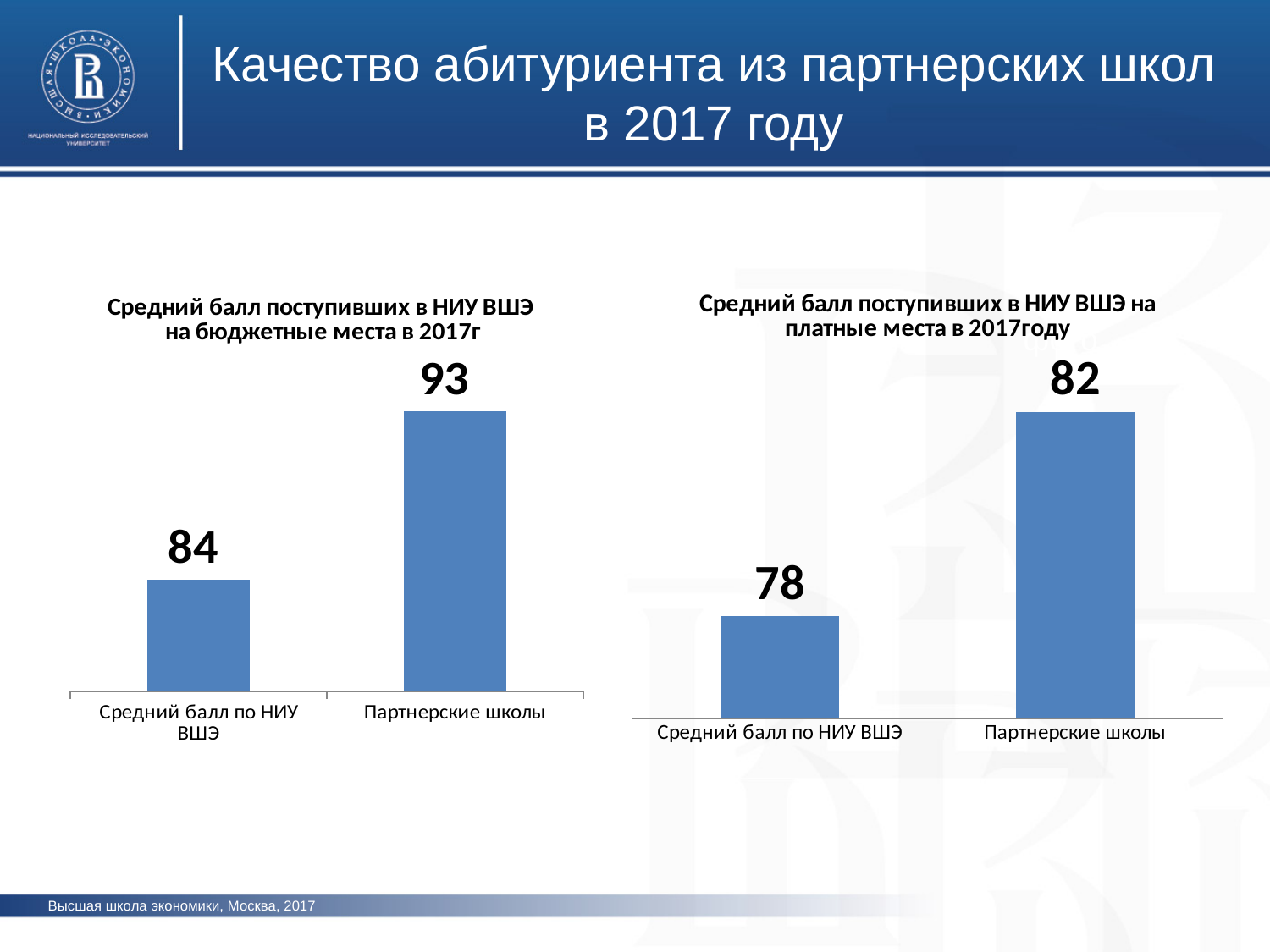

Качество абитуриента из партнерских школ в 2017 году

### Chart: Средний балл поступивших в НИУ ВШЭ на платные места в 2017году

| Category |  |
|---|---|
| Средний балл по НИУ ВШЭ | 78.0 |
| Партнерские школы | 82.0 |

### Chart: Средний балл поступивших в НИУ ВШЭ
на бюджетные места в 2017г

| Category |  |
|---|---|
| Средний балл по НИУ ВШЭ | 84.0 |
| Партнерские школы | 93.0 |
фото
фото
Высшая школа экономики, Москва, 2017